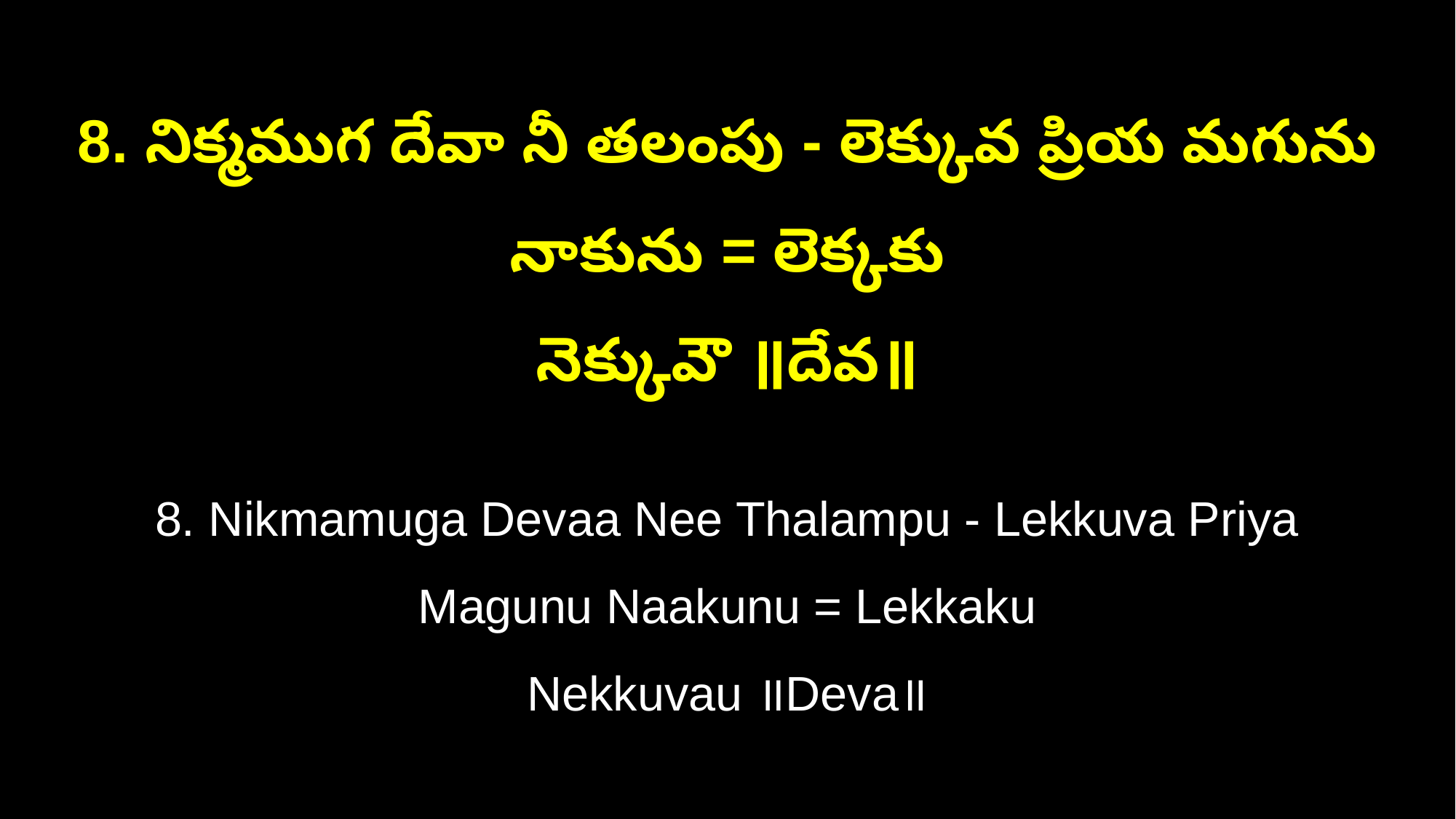

8. నిక్మముగ దేవా నీ తలంపు - లెక్కువ ప్రియ మగును నాకును = లెక్కకు
నెక్కువౌ ॥దేవ॥
8. Nikmamuga Devaa Nee Thalampu - Lekkuva Priya Magunu Naakunu = Lekkaku
Nekkuvau ॥Deva॥